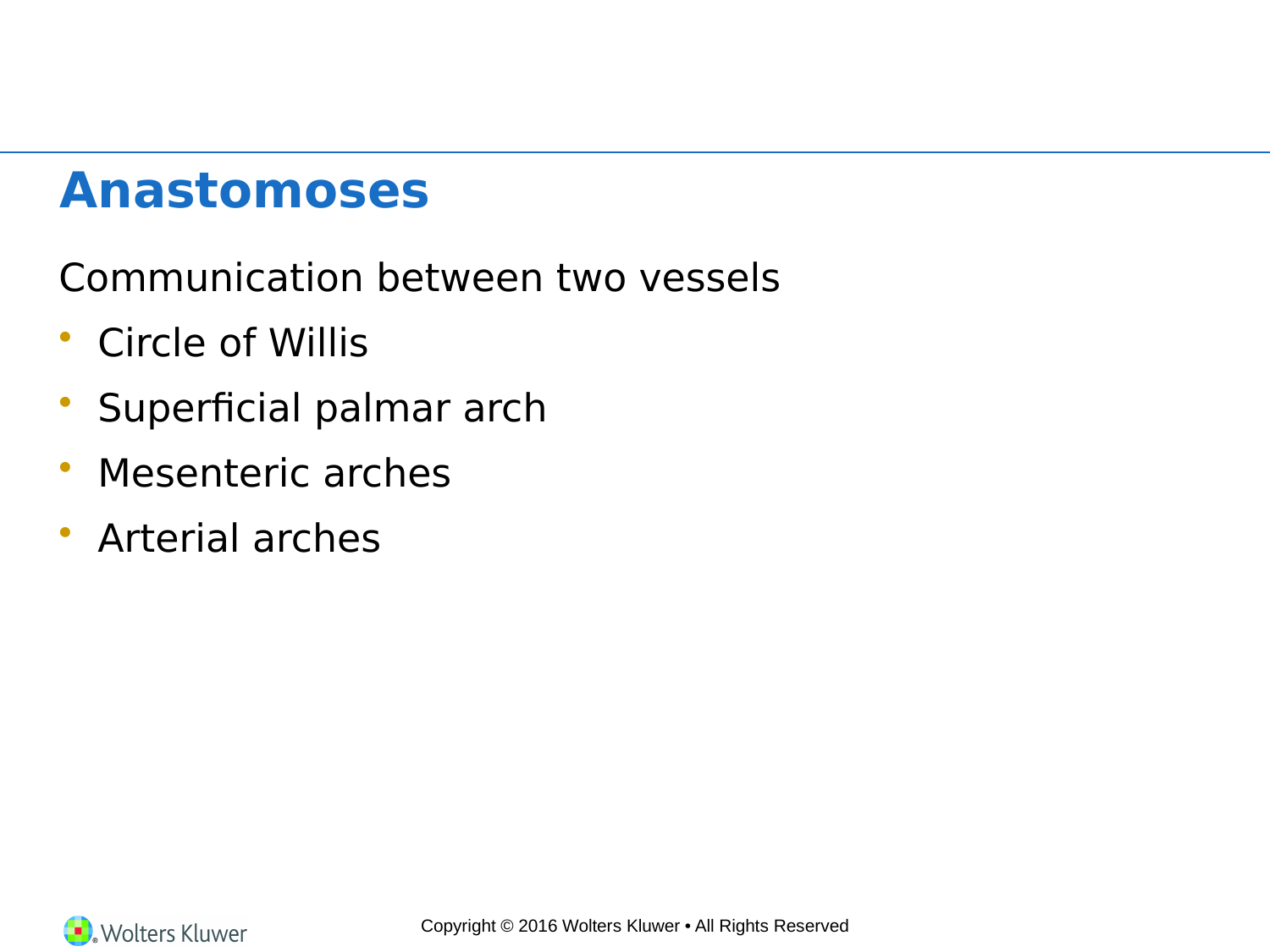

# Anastomoses
Communication between two vessels
Circle of Willis
Superficial palmar arch
Mesenteric arches
Arterial arches